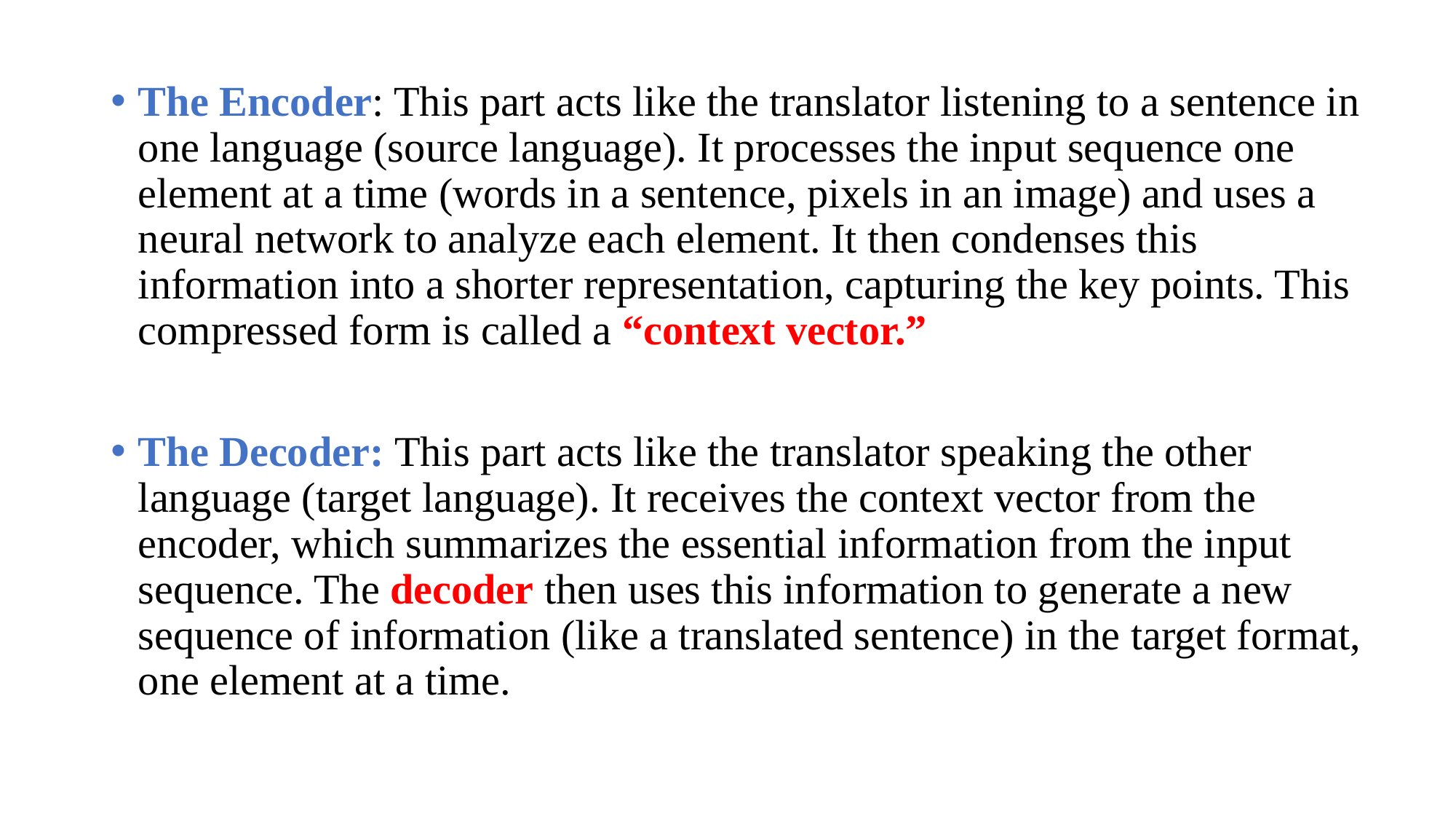

The Encoder: This part acts like the translator listening to a sentence in one language (source language). It processes the input sequence one element at a time (words in a sentence, pixels in an image) and uses a neural network to analyze each element. It then condenses this information into a shorter representation, capturing the key points. This compressed form is called a “context vector.”

The Decoder: This part acts like the translator speaking the other language (target language). It receives the context vector from the encoder, which summarizes the essential information from the input sequence. The decoder then uses this information to generate a new sequence of information (like a translated sentence) in the target format, one element at a time.